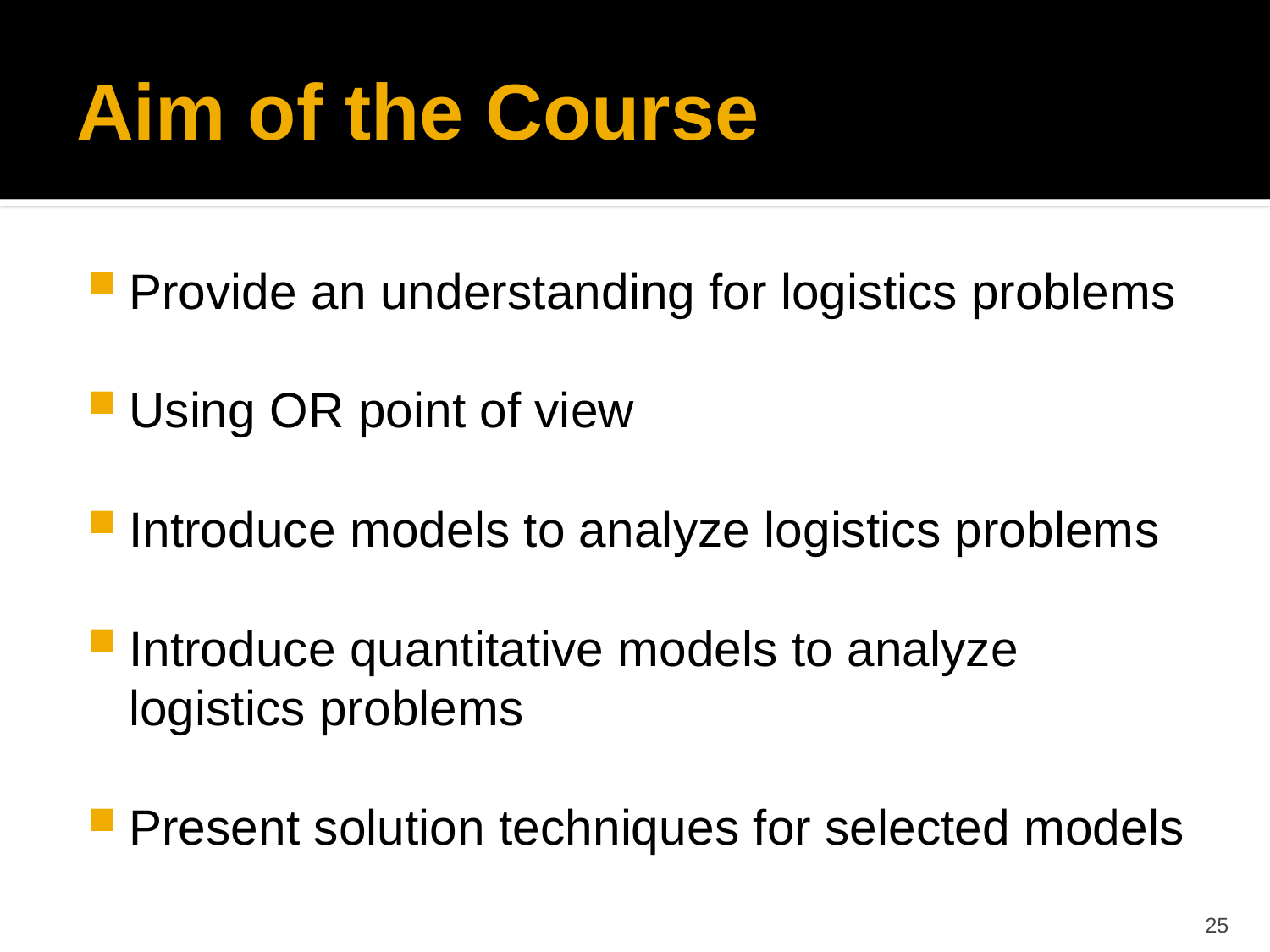

# Aim of the Course
Provide an understanding for logistics problems

Using OR point of view

Introduce models to analyze logistics problems

Introduce quantitative models to analyze logistics problems

Present solution techniques for selected models

25